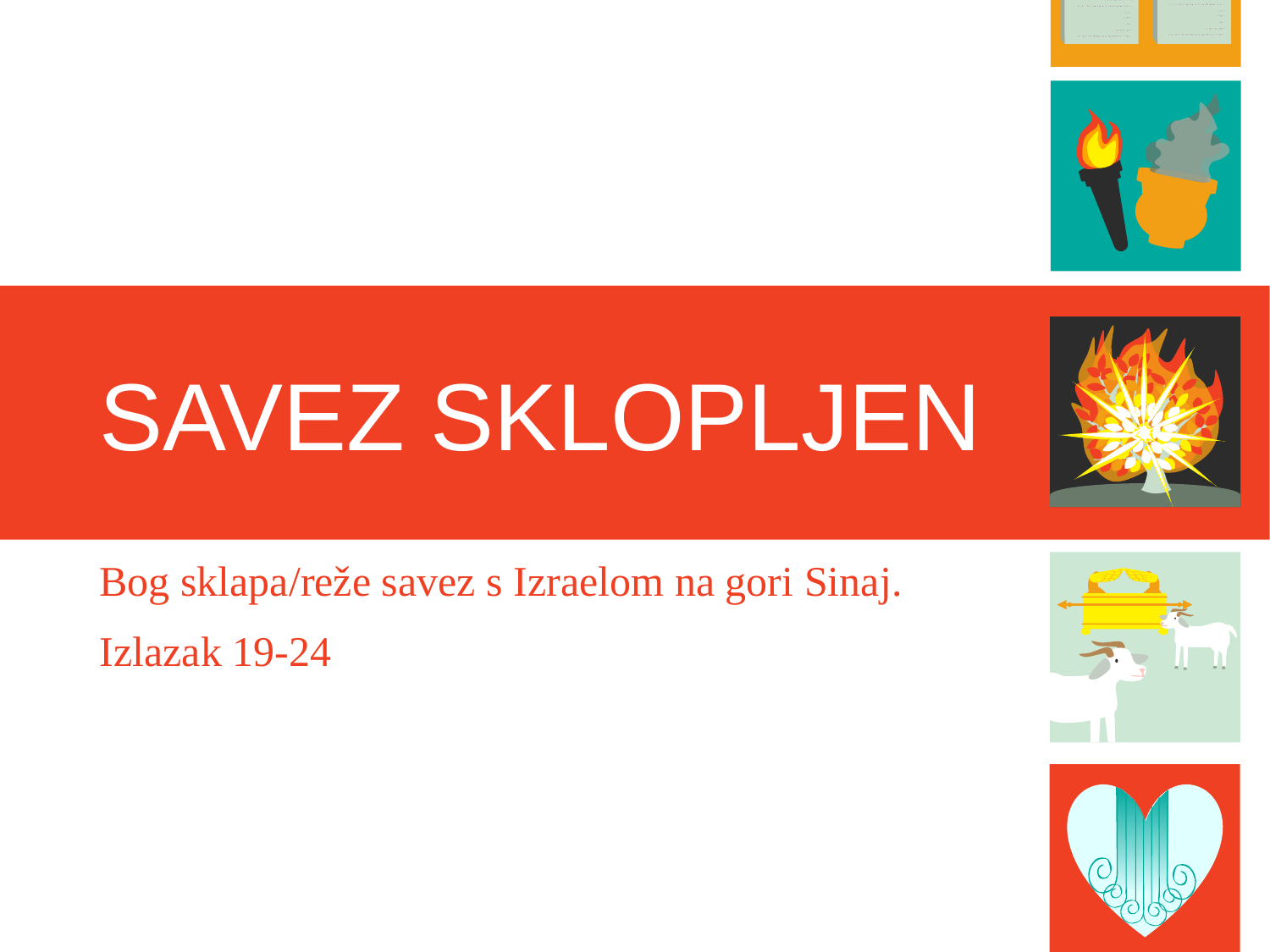

# Savez sklopljen
Bog sklapa/reže savez s Izraelom na gori Sinaj.
Izlazak 19-24